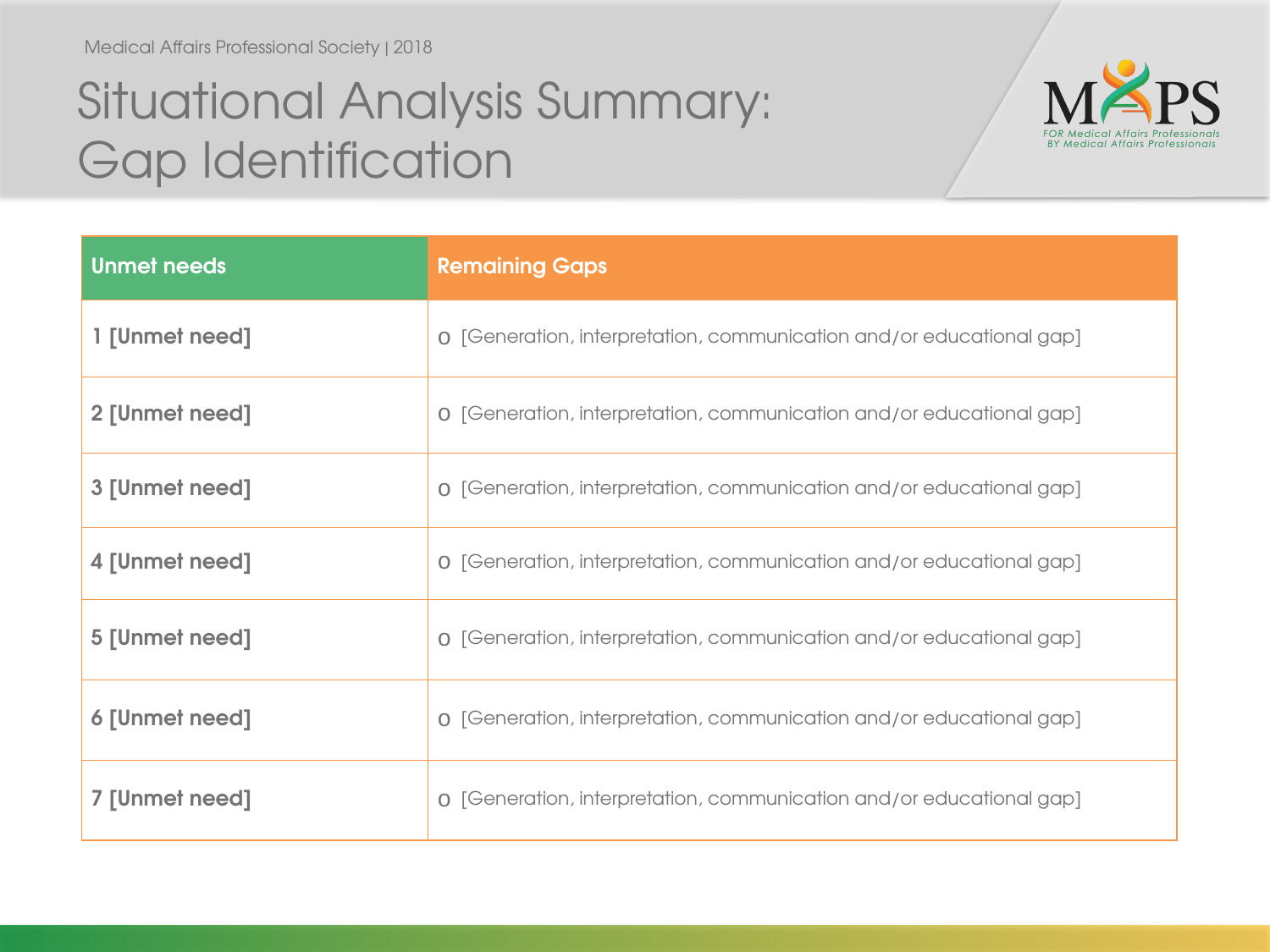

Situational Analysis Summary:
Gap Identification
| Unmet needs | Remaining Gaps |
| --- | --- |
| 1 [Unmet need] | [Generation, interpretation, communication and/or educational gap] |
| 2 [Unmet need] | [Generation, interpretation, communication and/or educational gap] |
| 3 [Unmet need] | [Generation, interpretation, communication and/or educational gap] |
| 4 [Unmet need] | [Generation, interpretation, communication and/or educational gap] |
| 5 [Unmet need] | [Generation, interpretation, communication and/or educational gap] |
| 6 [Unmet need] | [Generation, interpretation, communication and/or educational gap] |
| 7 [Unmet need] | [Generation, interpretation, communication and/or educational gap] |